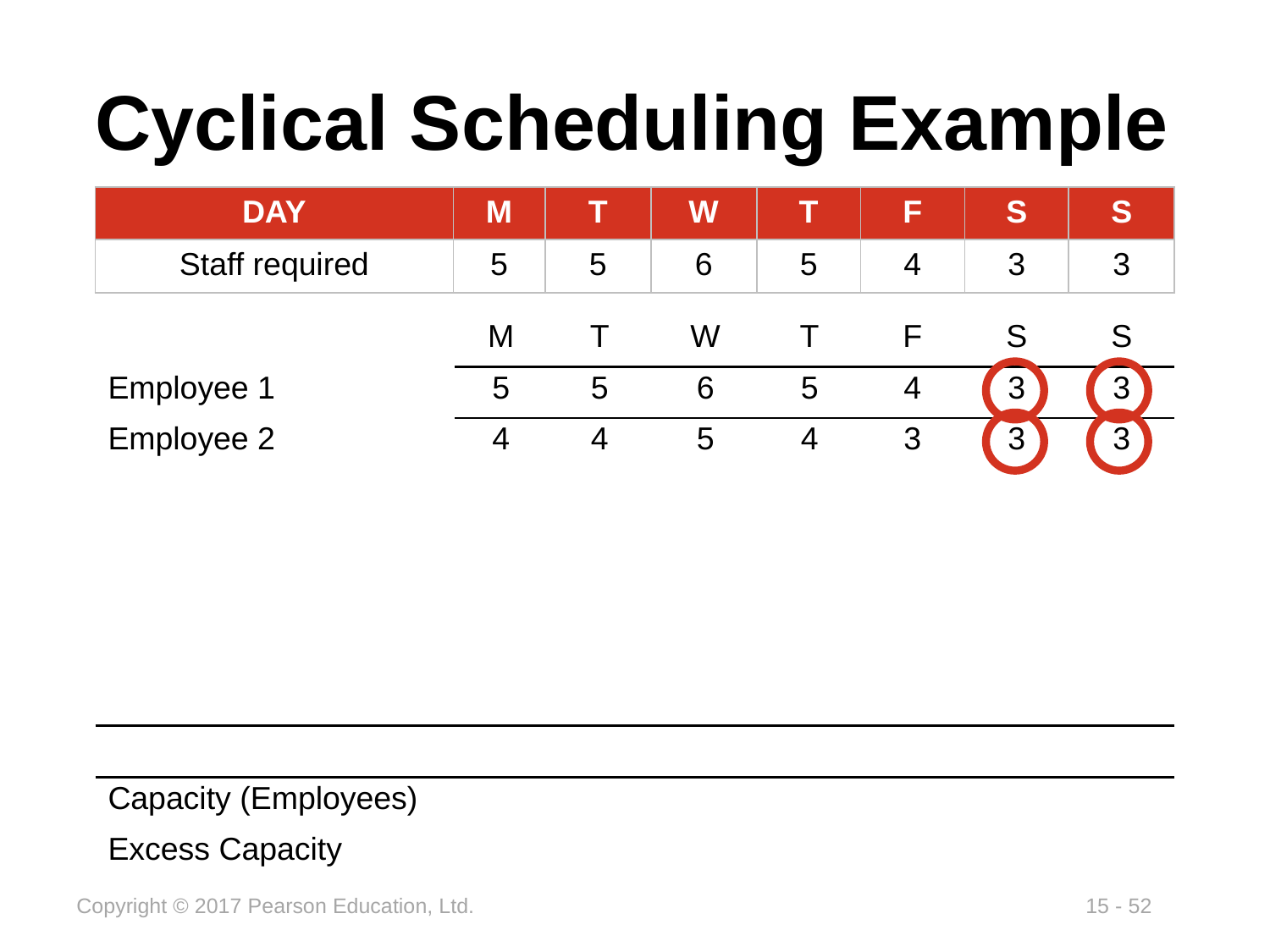

# Cyclical Scheduling Example
| DAY | M | T | W | T | F | S | S |
| --- | --- | --- | --- | --- | --- | --- | --- |
| Staff required | 5 | 5 | 6 | 5 | 4 | 3 | 3 |
|  | M | T | W | T | F | S | S |
| --- | --- | --- | --- | --- | --- | --- | --- |
| Employee 1 | 5 | 5 | 6 | 5 | 4 | 3 | 3 |
| Employee 2 | 4 | 4 | 5 | 4 | 3 | 3 | 3 |
|  |  |  |  |  |  |  |  |
|  |  |  |  |  |  |  |  |
|  |  |  |  |  |  |  |  |
|  |  |  |  |  |  |  |  |
|  |  |  |  |  |  |  |  |
|  |  |  |  |  |  |  |  |
| Capacity (Employees) |  |  |  |  |  |  |  |
| Excess Capacity |  |  |  |  |  |  |  |